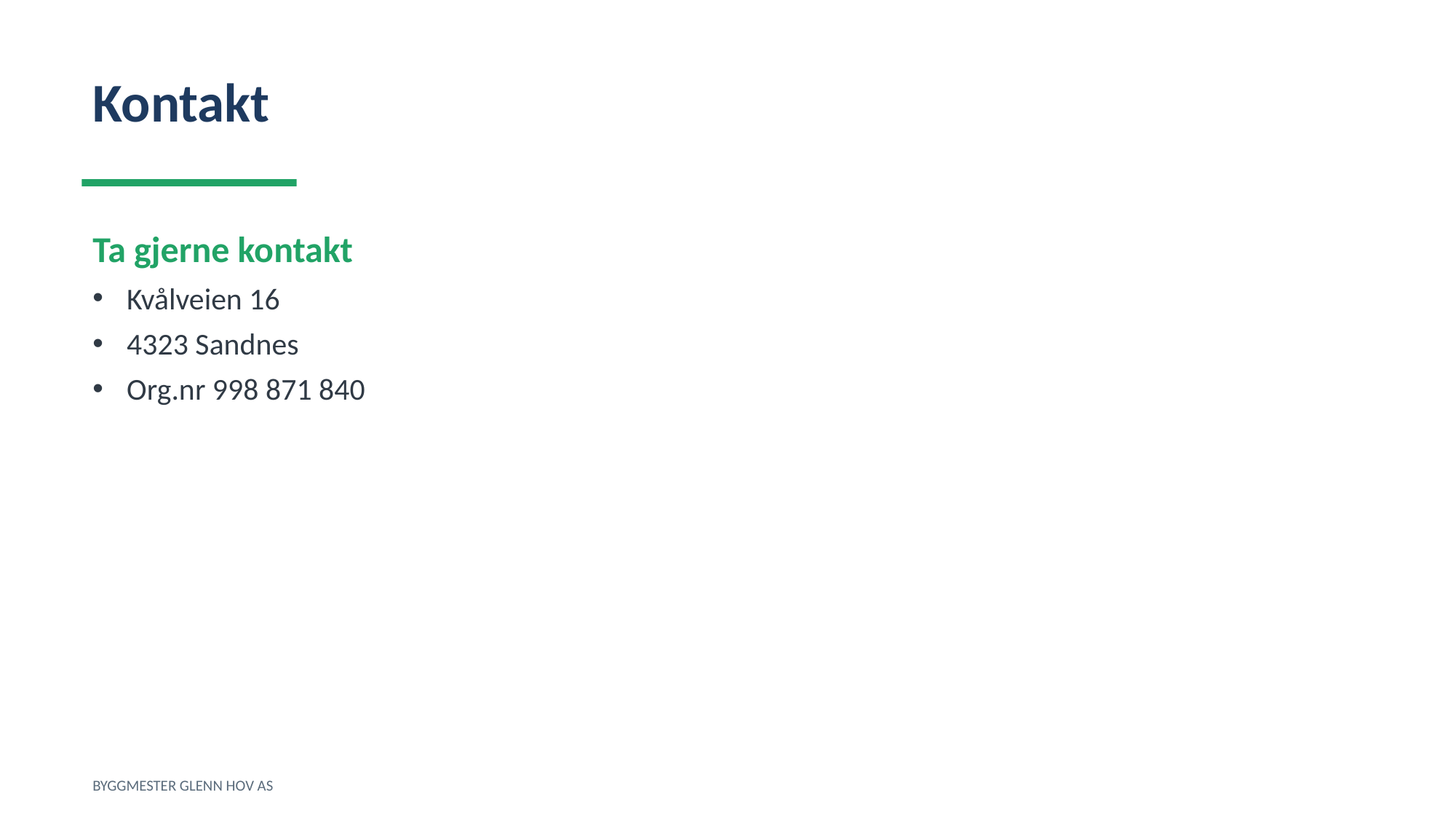

Kontakt

Ta gjerne kontakt
Kvålveien 16
4323 Sandnes
Org.nr 998 871 840
BYGGMESTER GLENN HOV AS